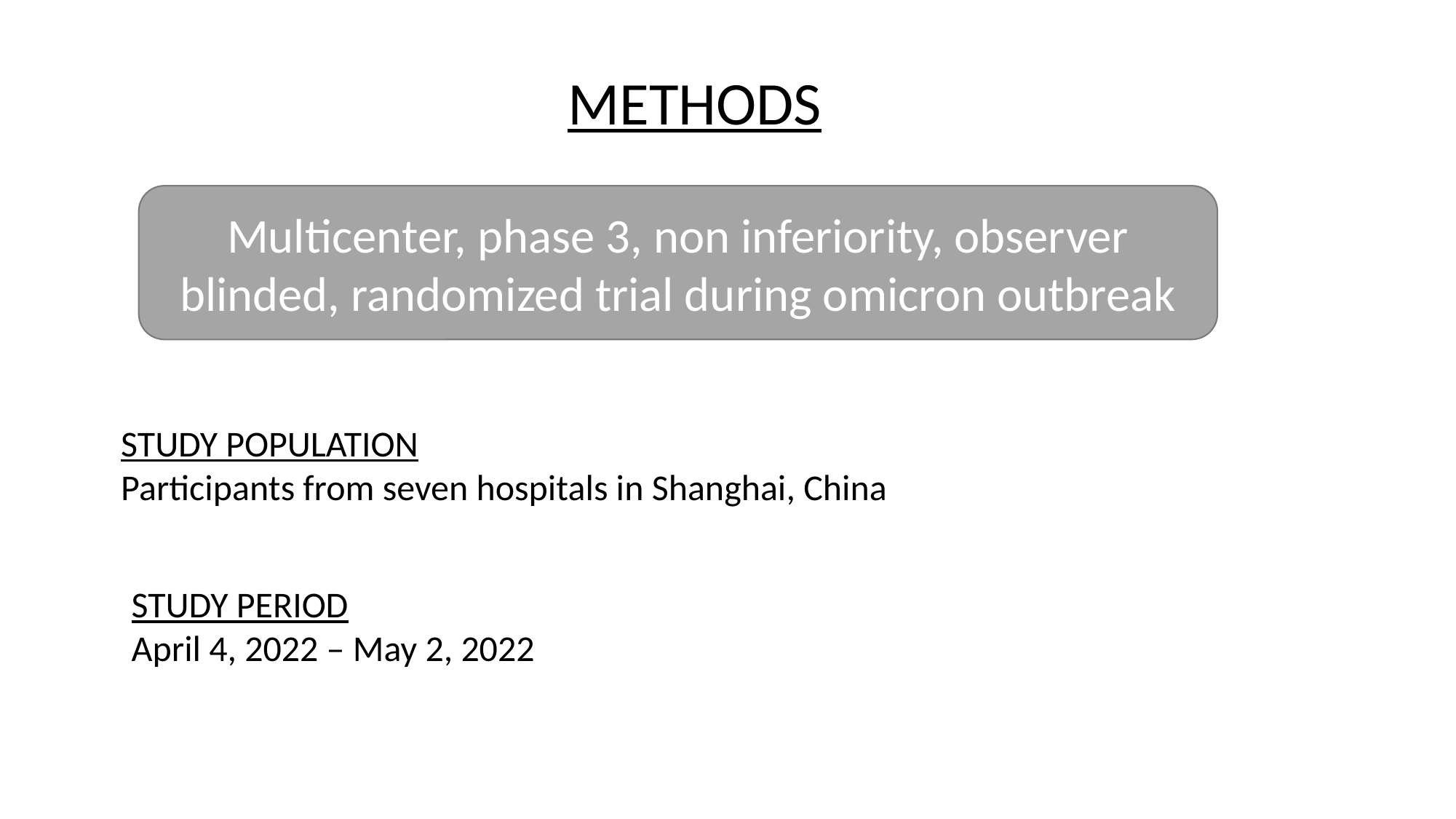

METHODS

Multicenter, phase 3, non inferiority, observer blinded, randomized trial during omicron outbreak
STUDY POPULATION
Participants from seven hospitals in Shanghai, China
STUDY PERIOD
April 4, 2022 – May 2, 2022